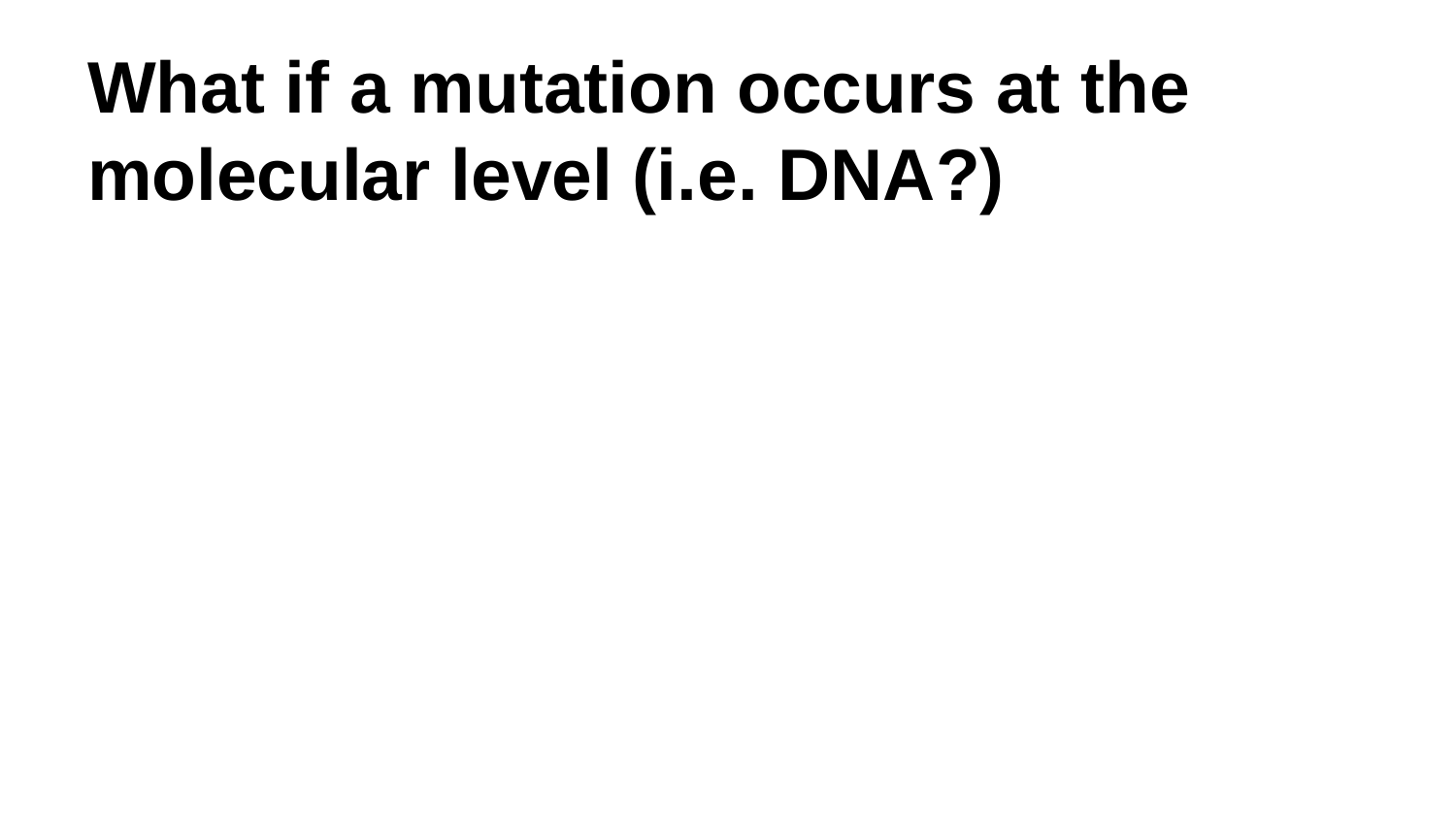

# What if a mutation occurs at the molecular level (i.e. DNA?)